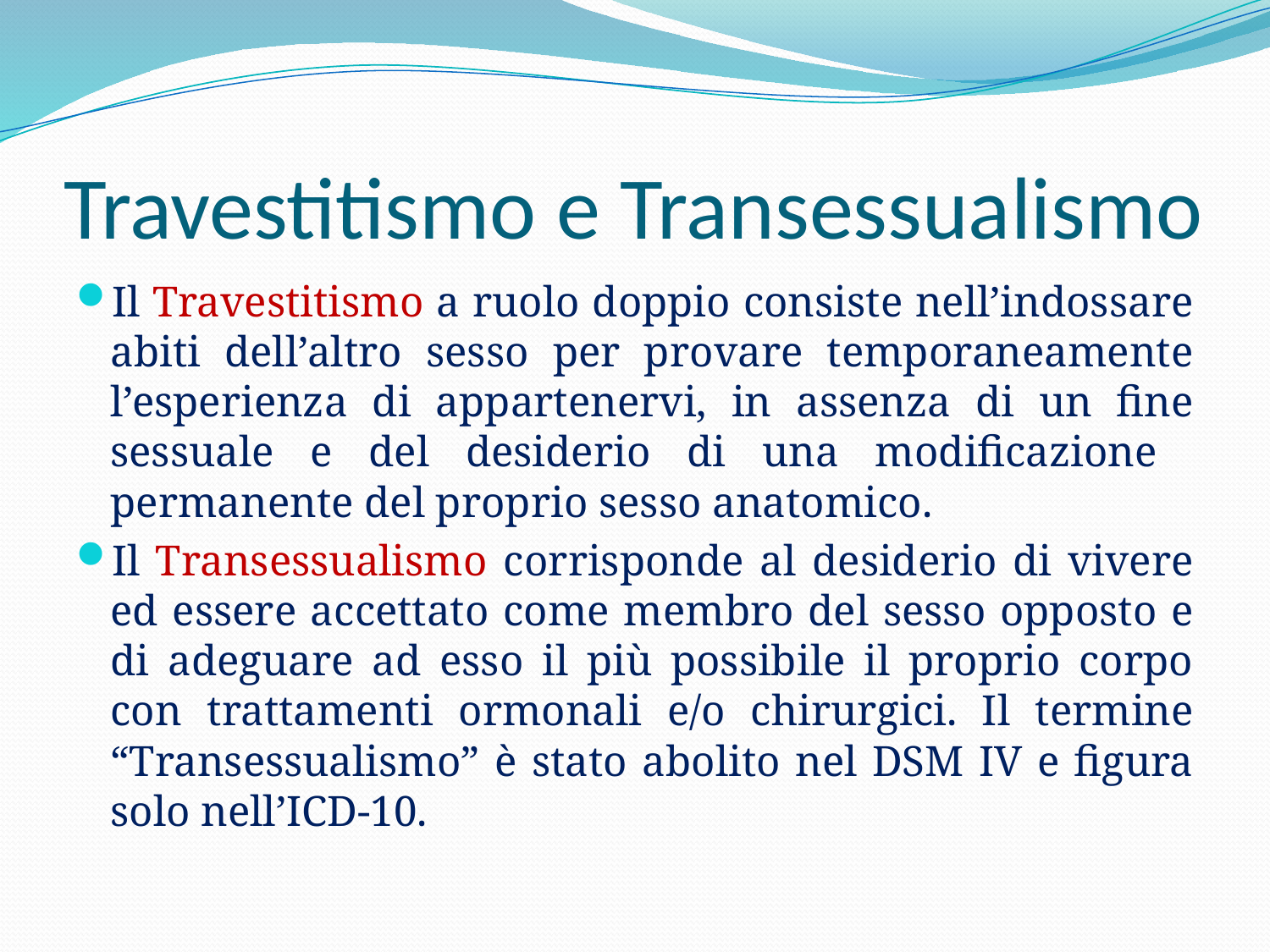

# Travestitismo e Transessualismo
Il Travestitismo a ruolo doppio consiste nell’indossare abiti dell’altro sesso per provare temporaneamente l’esperienza di appartenervi, in assenza di un fine sessuale e del desiderio di una modificazione  permanente del proprio sesso anatomico.
Il Transessualismo corrisponde al desiderio di vivere ed essere accettato come membro del sesso opposto e di adeguare ad esso il più possibile il proprio corpo con trattamenti ormonali e/o chirurgici. Il termine “Transessualismo” è stato abolito nel DSM IV e figura solo nell’ICD-10.